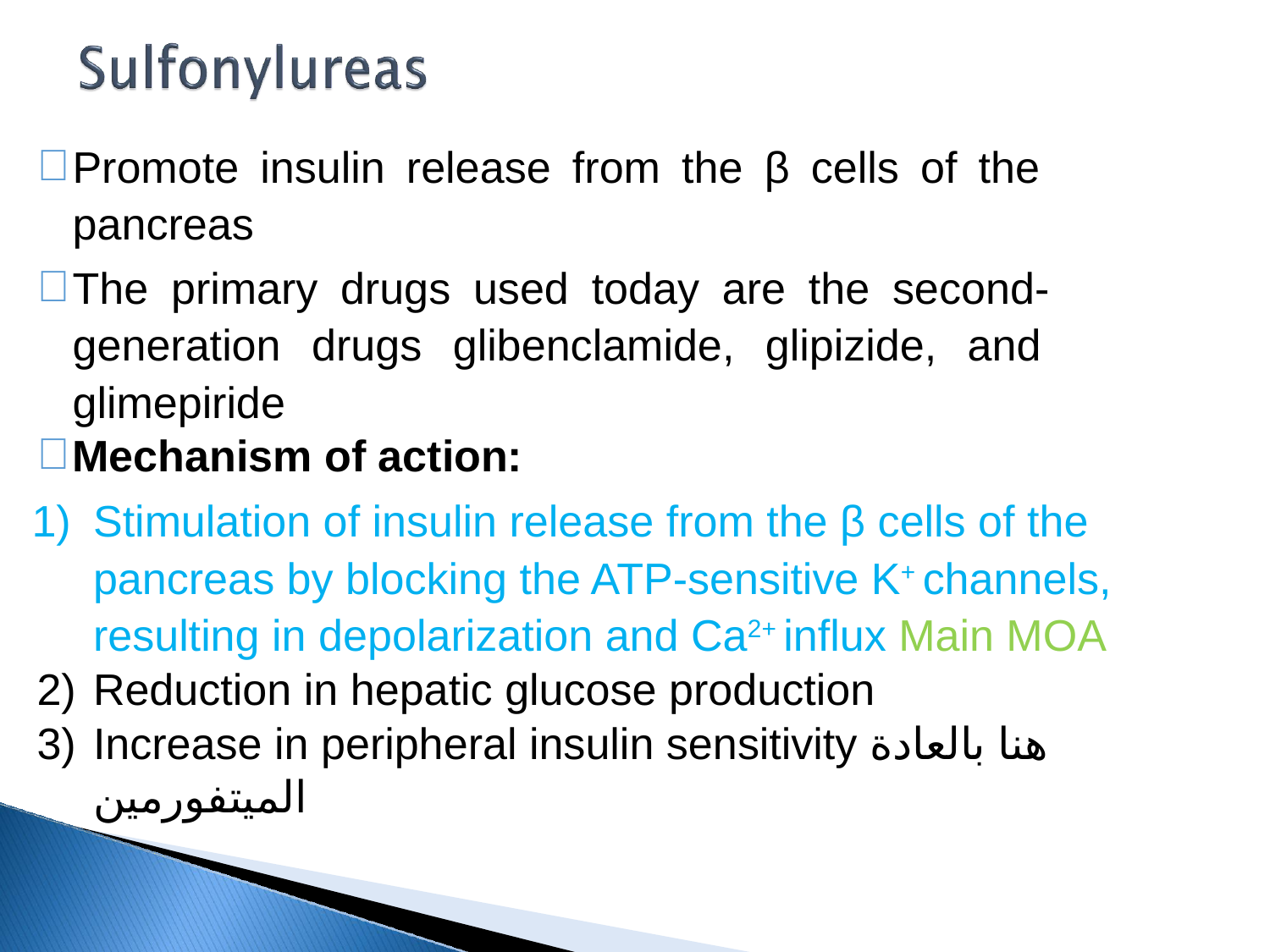

Promote insulin release from the β cells of the  pancreas
The primary drugs used today are the second-  generation drugs glibenclamide, glipizide, and  glimepiride
Mechanism of action:
Stimulation of insulin release from the β cells of the  pancreas by blocking the ATP-sensitive K+ channels,  resulting in depolarization and Ca2+ influx Main MOA
Reduction in hepatic glucose production
Increase in peripheral insulin sensitivity هنا بالعادة الميتفورمين